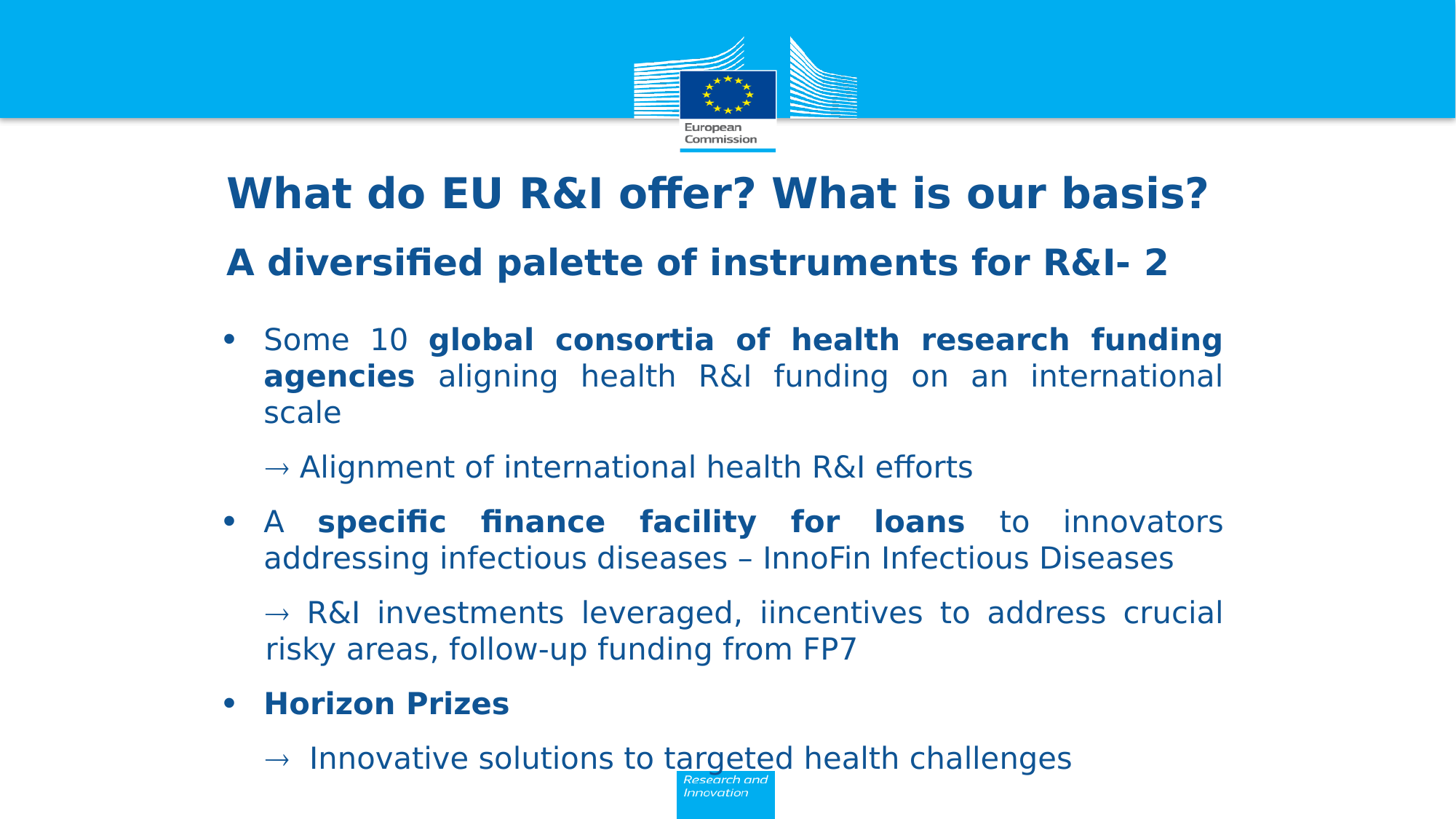

# What do EU R&I offer? What is our basis? A diversified palette of instruments for R&I- 2
Some 10 global consortia of health research funding agencies aligning health R&I funding on an international scale
→ Alignment of international health R&I efforts
A specific finance facility for loans to innovators addressing infectious diseases – InnoFin Infectious Diseases
→ R&I investments leveraged, iincentives to address crucial risky areas, follow-up funding from FP7
Horizon Prizes
→  Innovative solutions to targeted health challenges